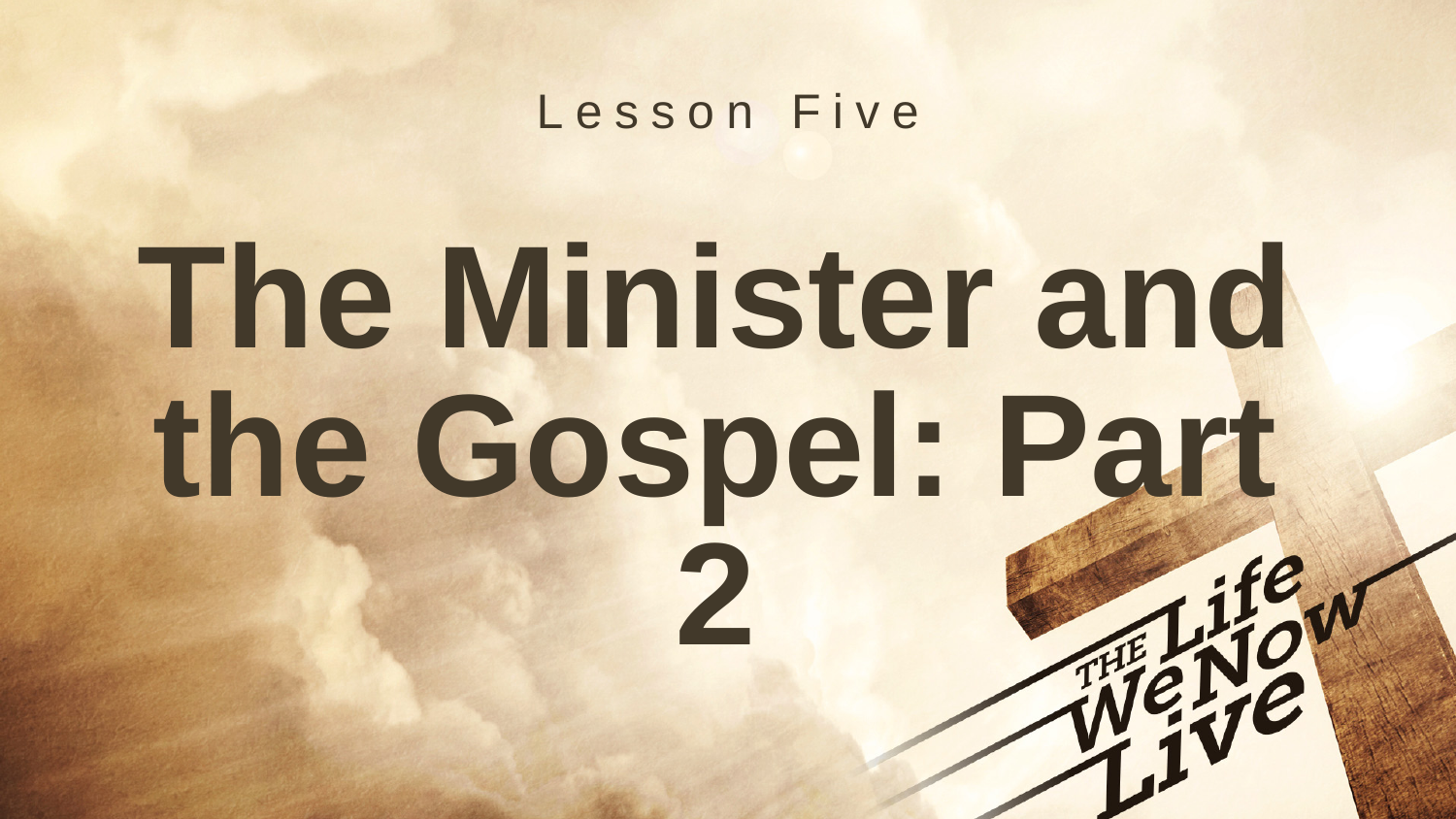

Lesson Five
# The Minister and the Gospel: Part 2